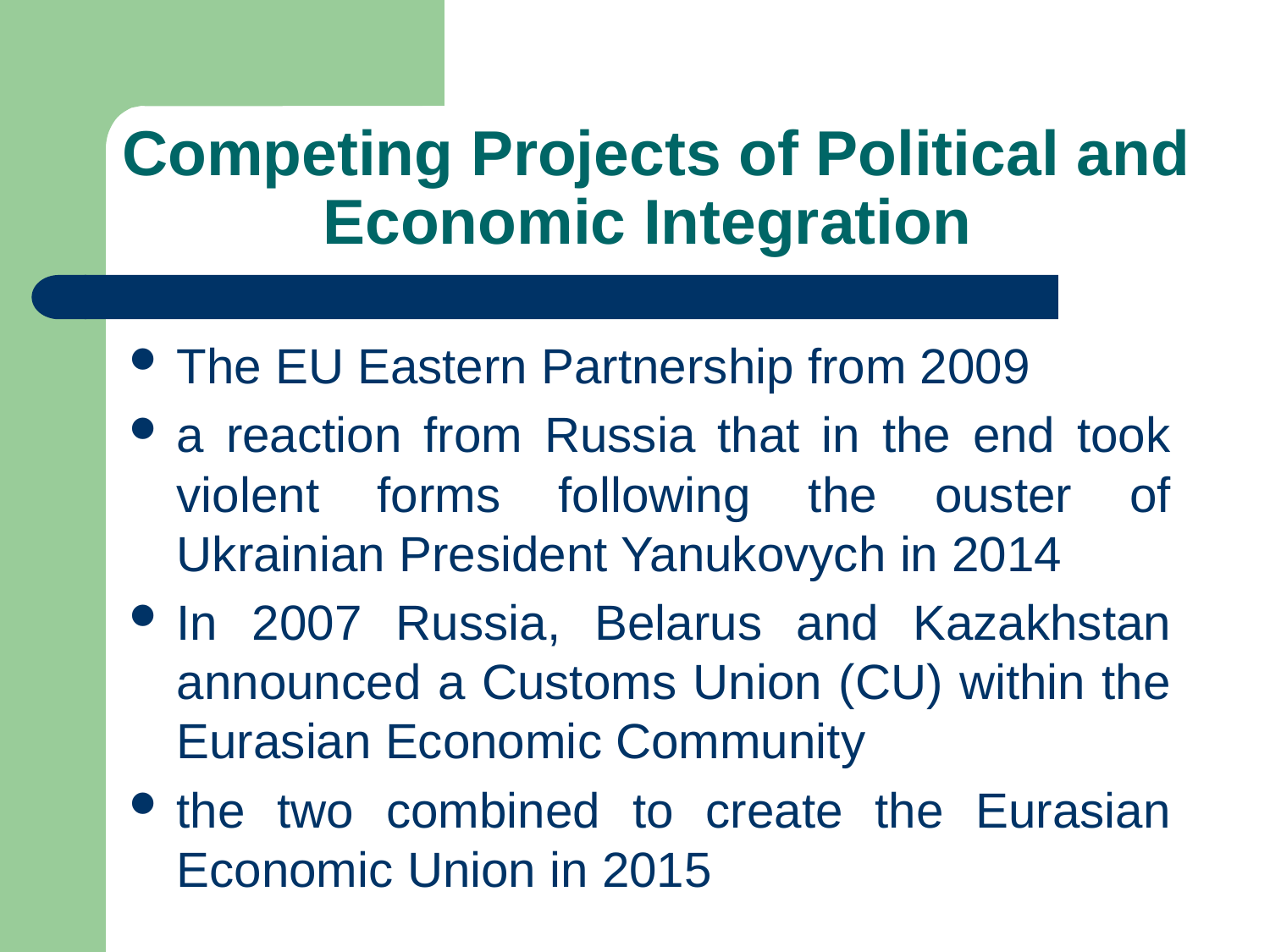

# Competing Projects of Political and Economic Integration
The EU Eastern Partnership from 2009
a reaction from Russia that in the end took violent forms following the ouster of Ukrainian President Yanukovych in 2014
In 2007 Russia, Belarus and Kazakhstan announced a Customs Union (CU) within the Eurasian Economic Community
the two combined to create the Eurasian Economic Union in 2015